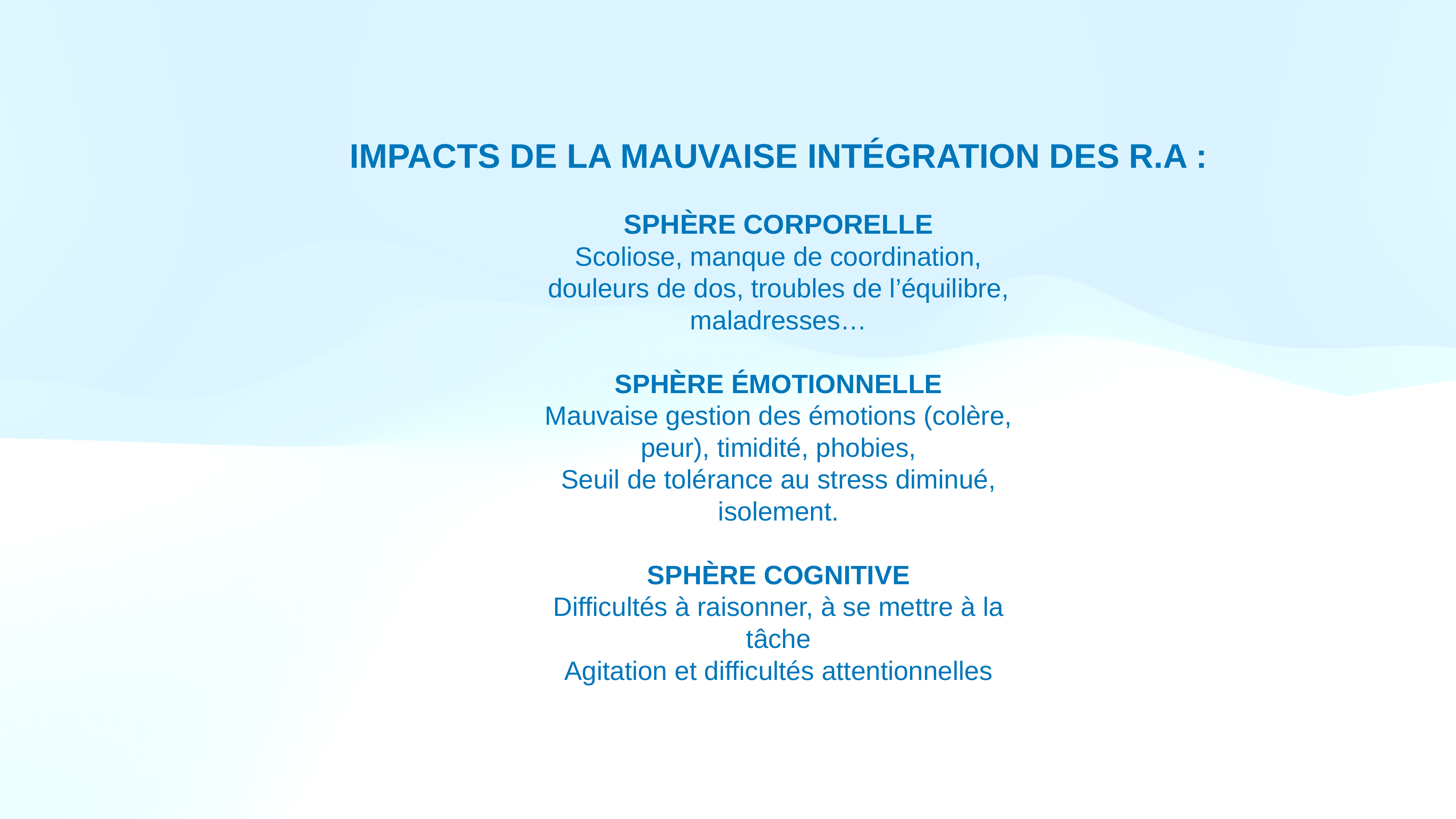

IMPACTS DE LA MAUVAISE INTÉGRATION DES R.A :

SPHÈRE CORPORELLE
Scoliose, manque de coordination,
douleurs de dos, troubles de l’équilibre,
maladresses…

SPHÈRE ÉMOTIONNELLE
Mauvaise gestion des émotions (colère,
peur), timidité, phobies,
Seuil de tolérance au stress diminué,
isolement.

SPHÈRE COGNITIVE
Difficultés à raisonner, à se mettre à la
tâche
Agitation et difficultés attentionnelles